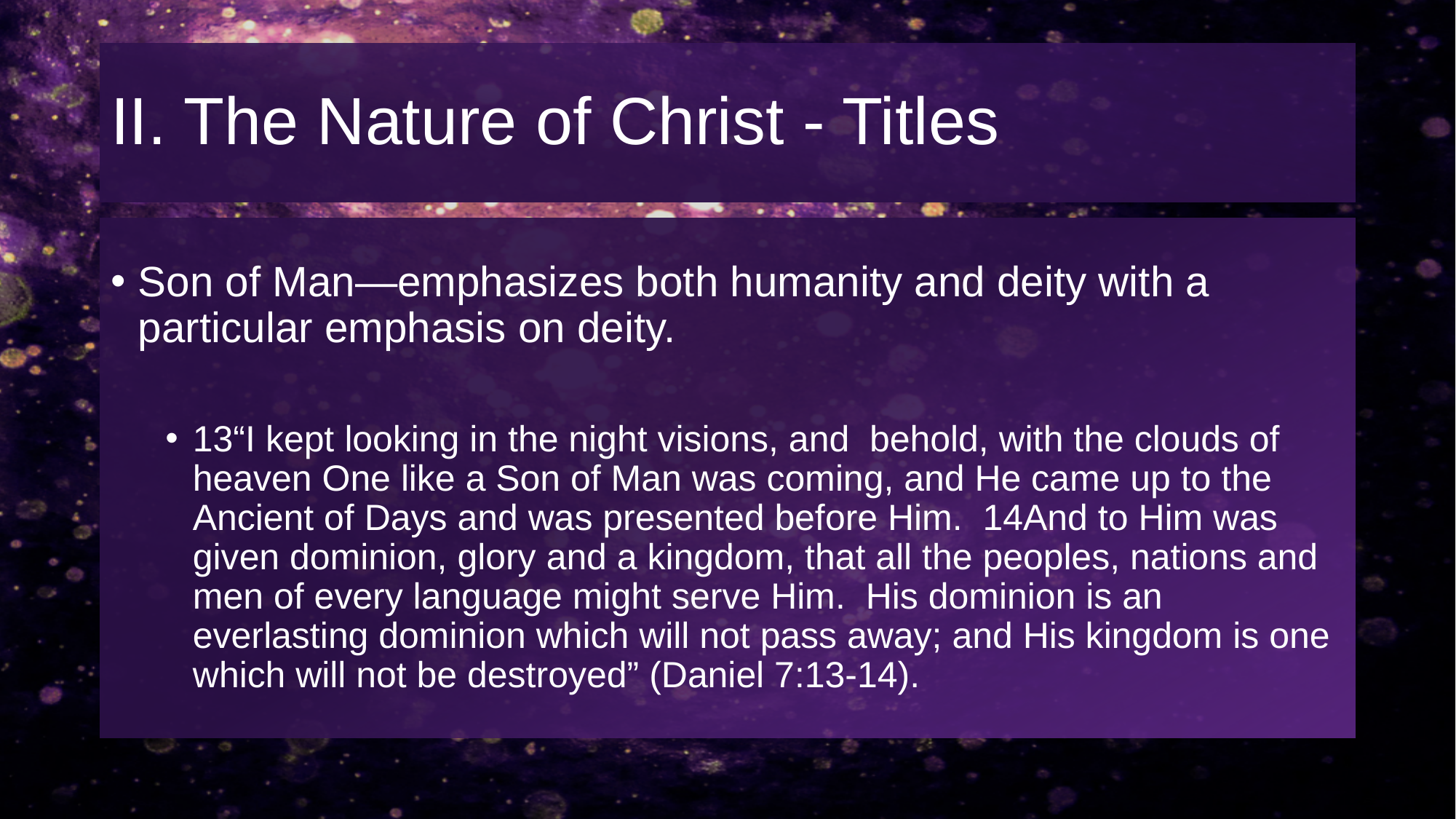

# II. The Nature of Christ - Titles
Son of Man—emphasizes both humanity and deity with a particular emphasis on deity.

13“I kept looking in the night visions, and  behold, with the clouds of heaven One like a Son of Man was coming, and He came up to the Ancient of Days and was presented before Him.  14And to Him was given dominion, glory and a kingdom, that all the peoples, nations and men of every language might serve Him.  His dominion is an everlasting dominion which will not pass away; and His kingdom is one which will not be destroyed” (Daniel 7:13-14).